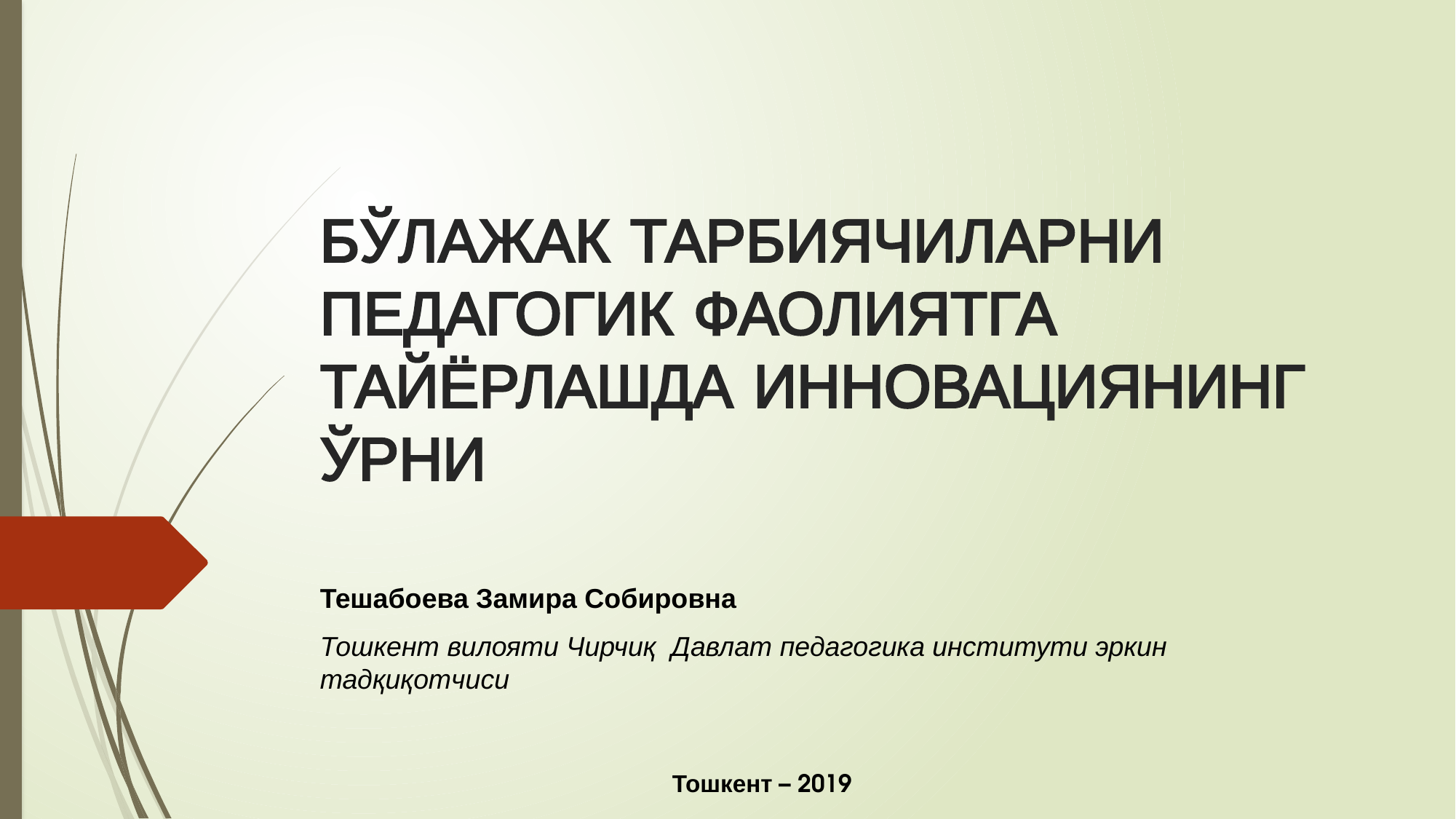

# БЎЛАЖАК ТАРБИЯЧИЛАРНИ ПЕДАГОГИК ФАОЛИЯТГА ТАЙЁРЛАШДА ИННОВАЦИЯНИНГ ЎРНИ
Тешабоева Замира Собировна
Тошкент вилояти Чирчиқ  Давлат педагогика институти эркин тадқиқотчиси
Тошкент – 2019